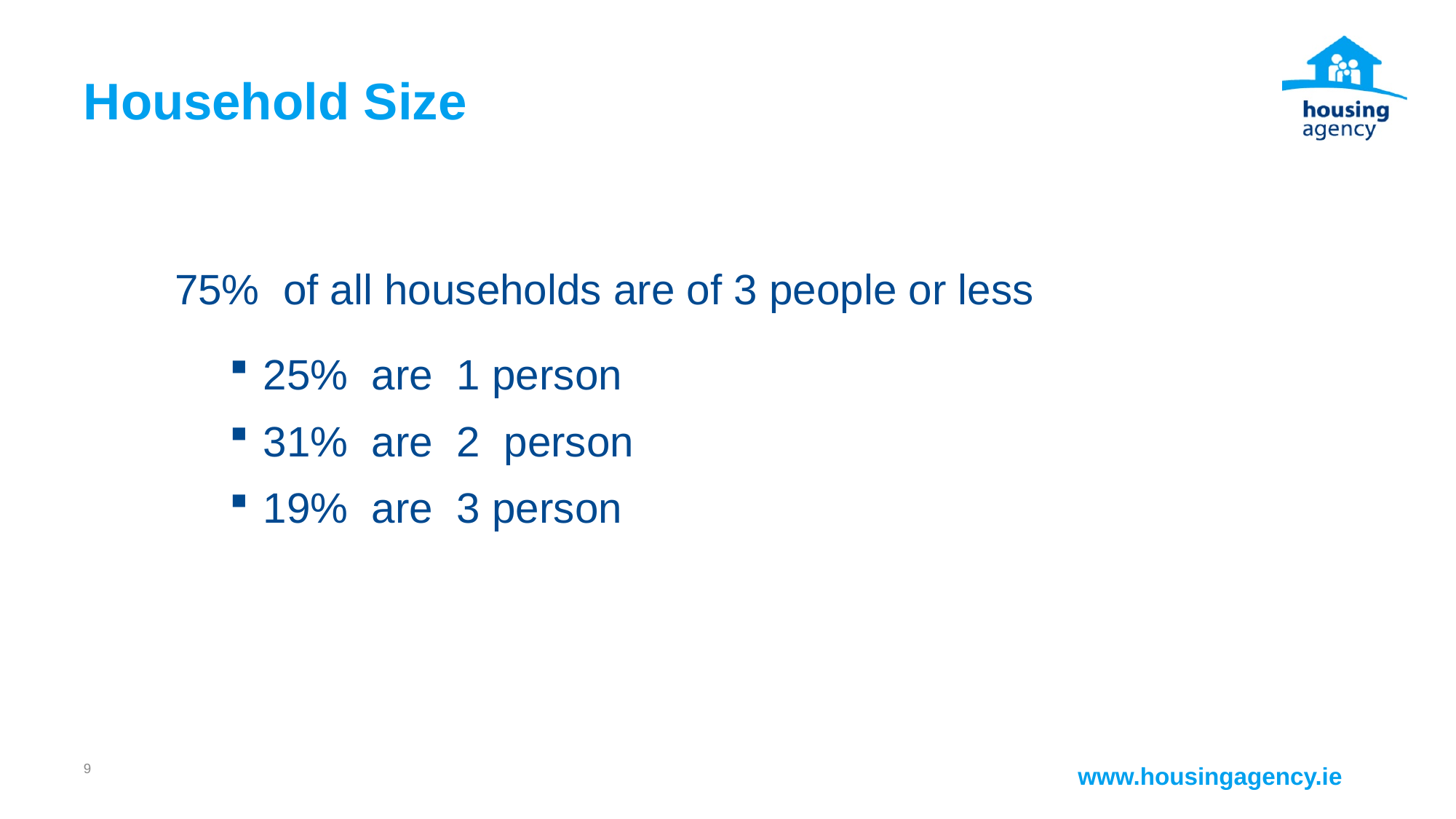

# Household Size
75%  of all households are of 3 people or less
25%  are  1 person
31%  are  2  person
19%  are  3 person

9